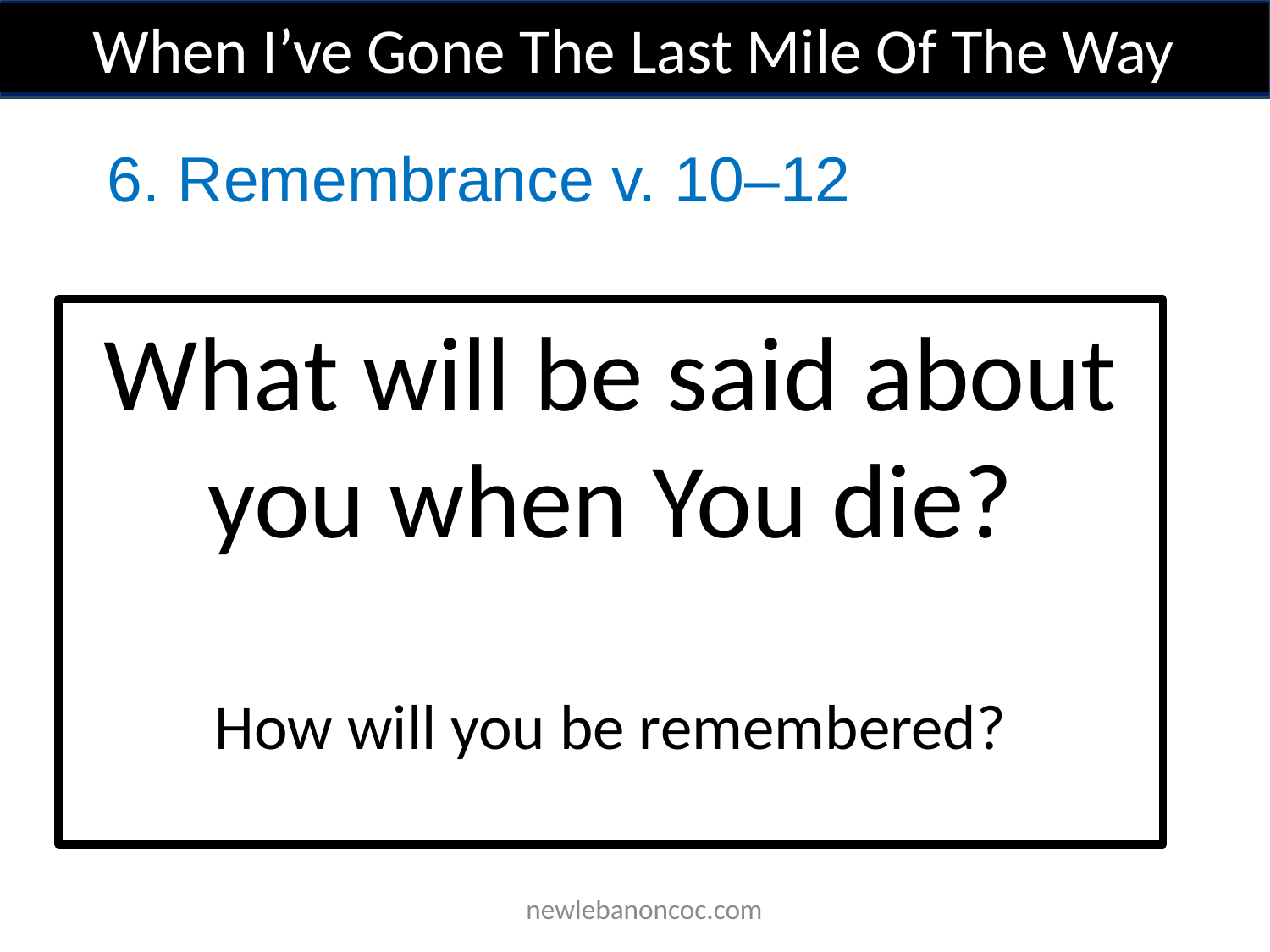

When I’ve Gone The Last Mile Of The Way
6. Remembrance v. 10–12
What will be said about you when You die?

How will you be remembered?

   newlebanoncoc.com